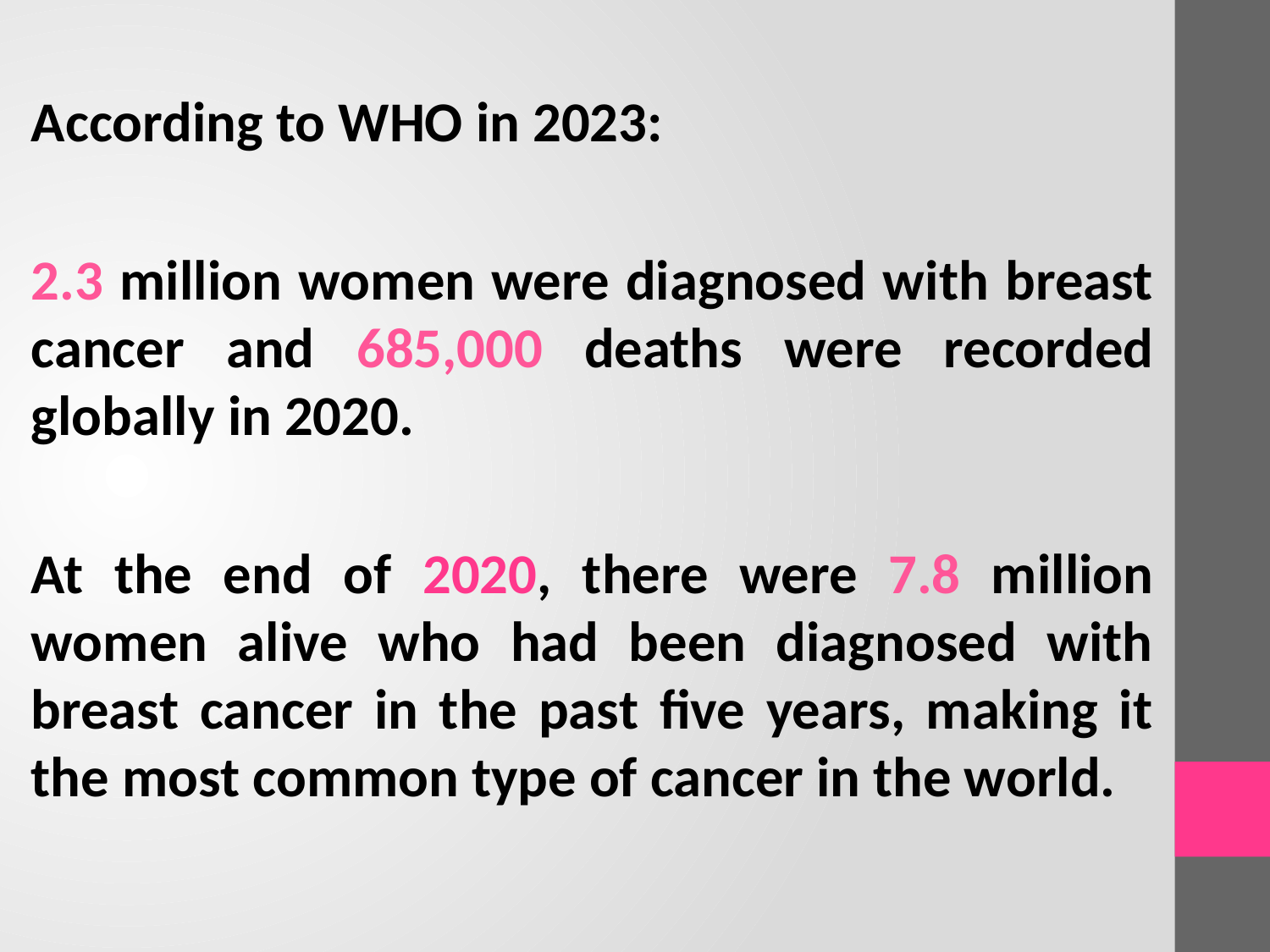

According to WHO in 2023:

2.3 million women were diagnosed with breast cancer and 685,000 deaths were recorded globally in 2020.

At the end of 2020, there were 7.8 million women alive who had been diagnosed with breast cancer in the past five years, making it the most common type of cancer in the world.